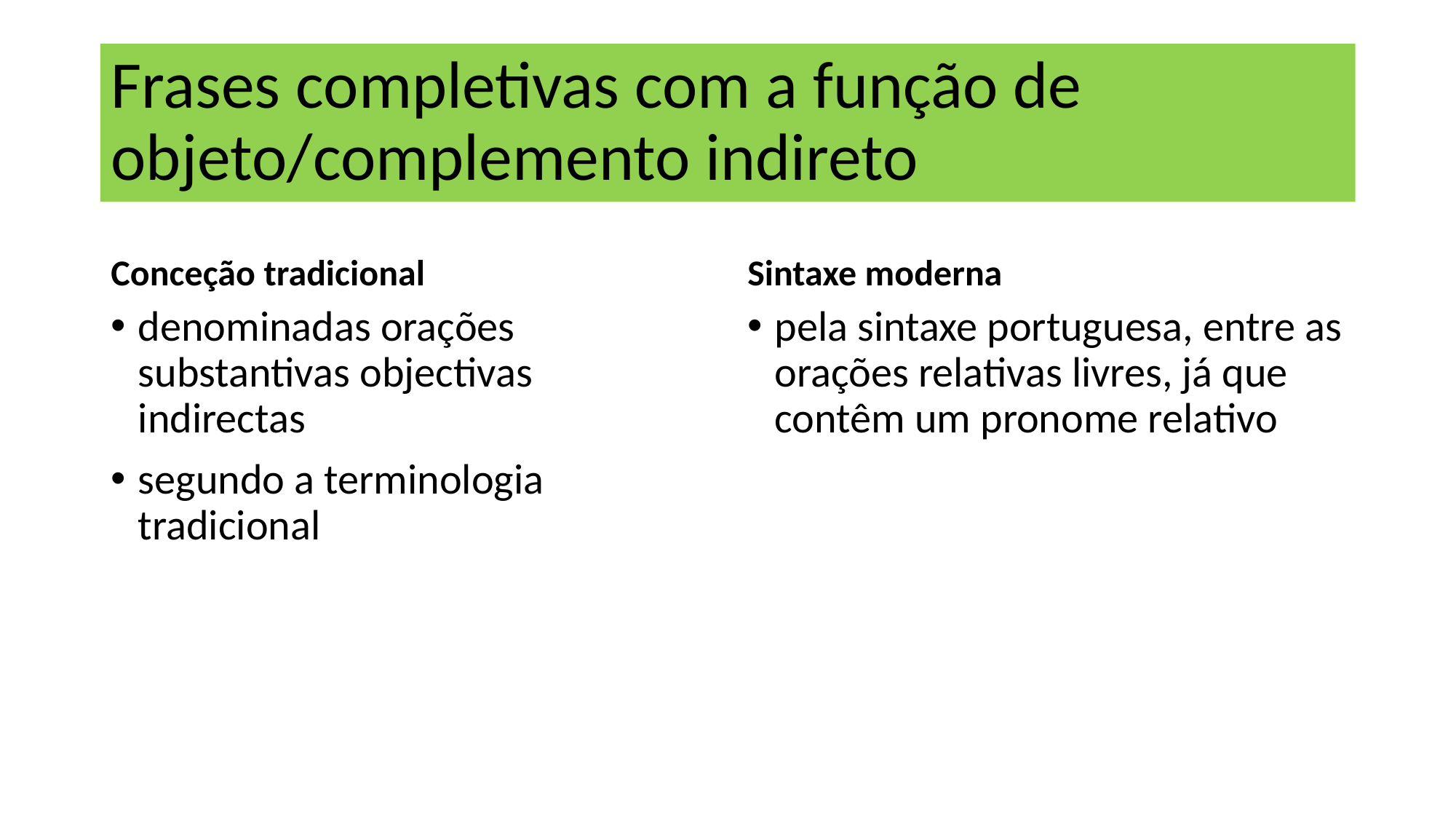

Frases completivas com a função de objeto/complemento indireto
Conceção tradicional
Sintaxe moderna
denominadas orações substantivas objectivas indirectas
segundo a terminologia tradicional

pela sintaxe portuguesa, entre as orações relativas livres, já que contêm um pronome relativo